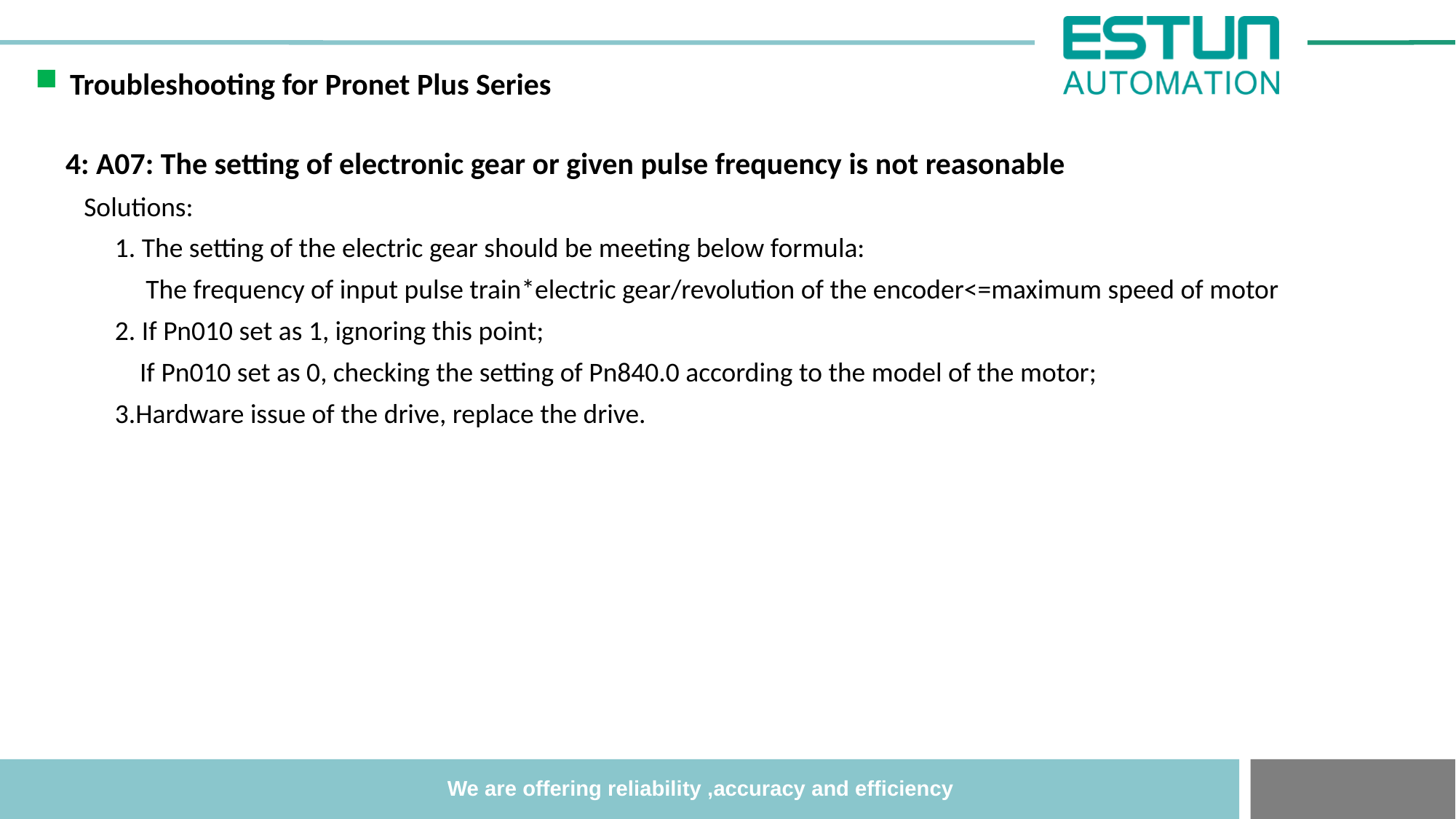

Troubleshooting for Pronet Plus Series
4: A07: The setting of electronic gear or given pulse frequency is not reasonable
   Solutions:
        1. The setting of the electric gear should be meeting below formula:
             The frequency of input pulse train*electric gear/revolution of the encoder<=maximum speed of motor
        2. If Pn010 set as 1, ignoring this point;
            If Pn010 set as 0, checking the setting of Pn840.0 according to the model of the motor;
        3.Hardware issue of the drive, replace the drive.

12